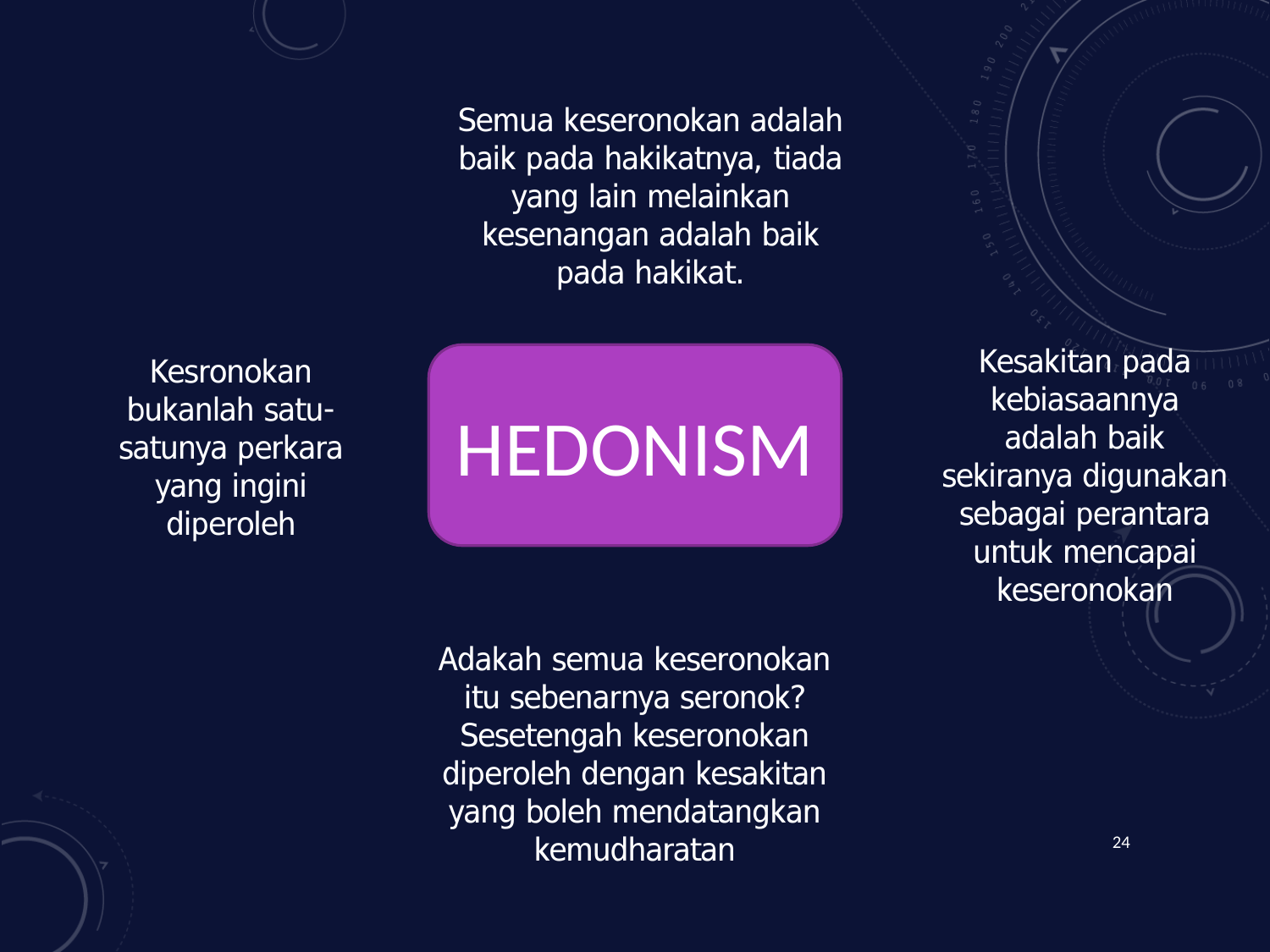

Semua keseronokan adalah baik pada hakikatnya, tiada yang lain melainkan kesenangan adalah baik pada hakikat.
Kesakitan pada kebiasaannya adalah baik sekiranya digunakan sebagai perantara untuk mencapai keseronokan
Kesronokan bukanlah satu-satunya perkara yang ingini diperoleh

HEDONISM
Adakah semua keseronokan itu sebenarnya seronok? Sesetengah keseronokan diperoleh dengan kesakitan yang boleh mendatangkan kemudharatan
24